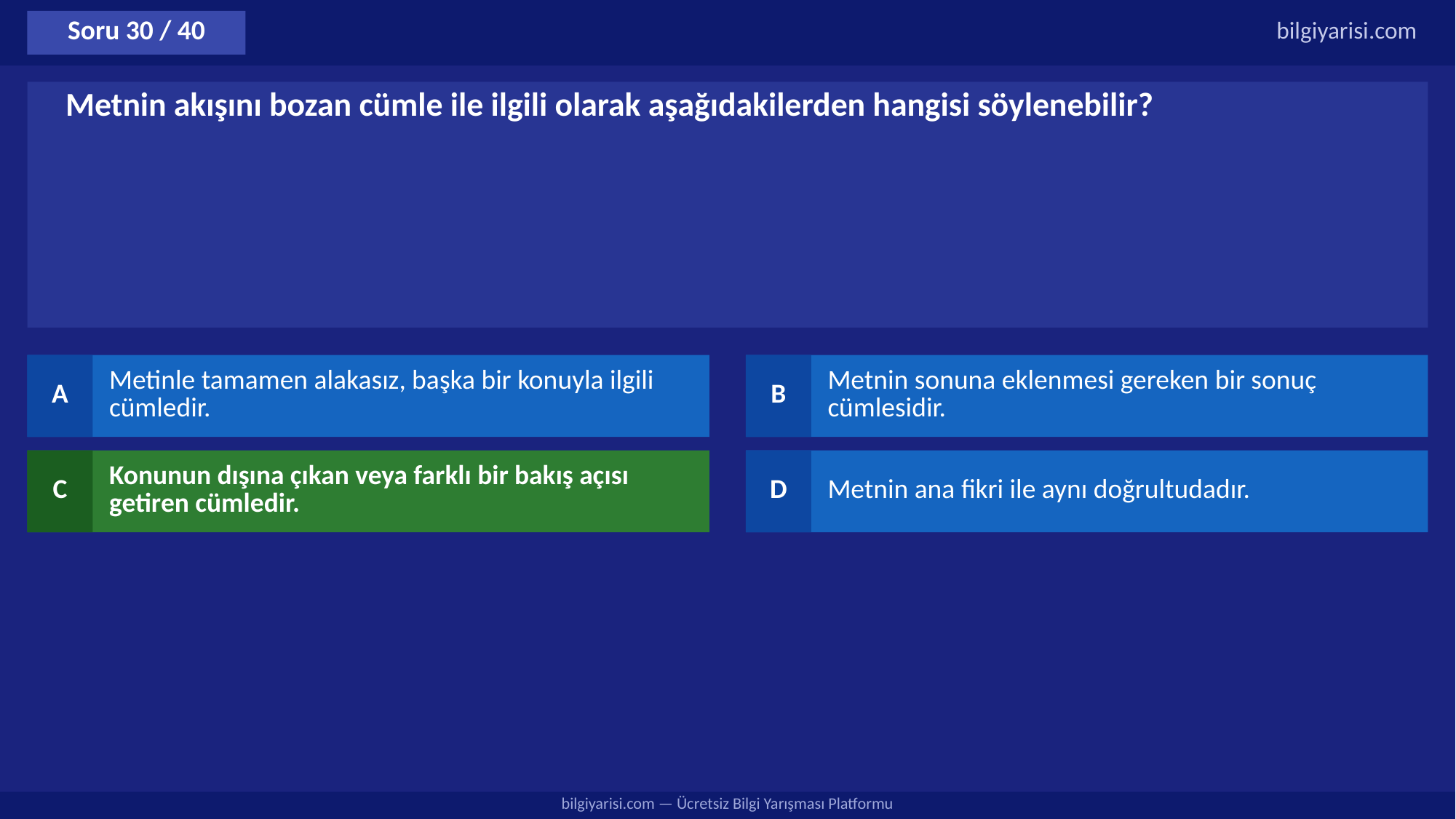

Soru 30 / 40
bilgiyarisi.com

Metnin akışını bozan cümle ile ilgili olarak aşağıdakilerden hangisi söylenebilir?

A
Metinle tamamen alakasız, başka bir konuyla ilgili cümledir.

B
Metnin sonuna eklenmesi gereken bir sonuç cümlesidir.

C
Konunun dışına çıkan veya farklı bir bakış açısı getiren cümledir.

D
Metnin ana fikri ile aynı doğrultudadır.
bilgiyarisi.com — Ücretsiz Bilgi Yarışması Platformu